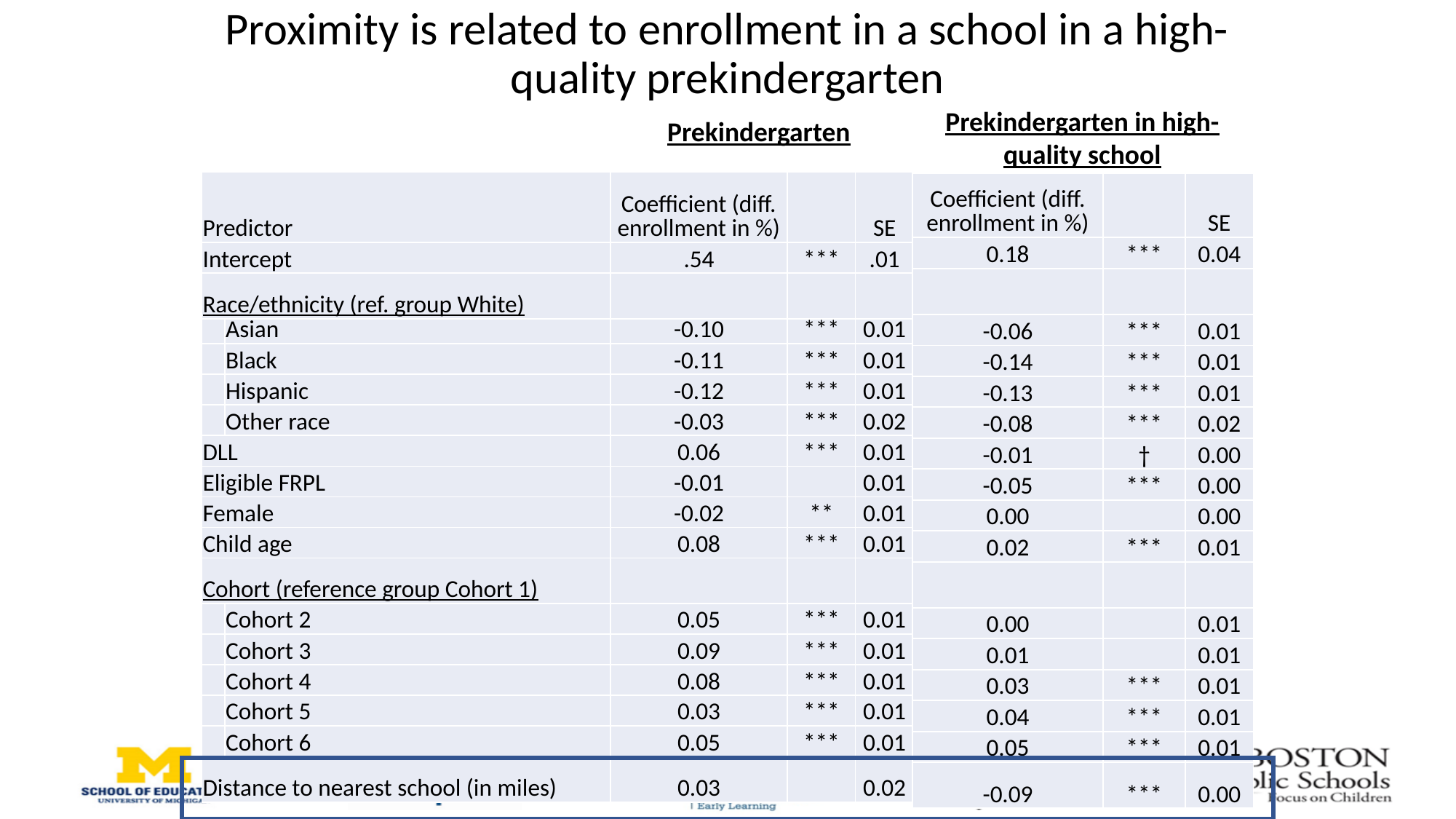

# Proximity is related to enrollment in a school in a high-quality prekindergarten
Prekindergarten in high-quality school
Prekindergarten
| Predictor |  | Coefficient (diff. enrollment in %) |  | SE |
| --- | --- | --- | --- | --- |
| Intercept |  | .54 | \*\*\* | .01 |
| Race/ethnicity (ref. group White) |  |  |  |  |
|  | Asian | -0.10 | \*\*\* | 0.01 |
|  | Black | -0.11 | \*\*\* | 0.01 |
|  | Hispanic | -0.12 | \*\*\* | 0.01 |
|  | Other race | -0.03 | \*\*\* | 0.02 |
| DLL |  | 0.06 | \*\*\* | 0.01 |
| Eligible FRPL |  | -0.01 |  | 0.01 |
| Female |  | -0.02 | \*\* | 0.01 |
| Child age |  | 0.08 | \*\*\* | 0.01 |
| Cohort (reference group Cohort 1) |  |  |  |  |
|  | Cohort 2 | 0.05 | \*\*\* | 0.01 |
|  | Cohort 3 | 0.09 | \*\*\* | 0.01 |
|  | Cohort 4 | 0.08 | \*\*\* | 0.01 |
|  | Cohort 5 | 0.03 | \*\*\* | 0.01 |
|  | Cohort 6 | 0.05 | \*\*\* | 0.01 |
| Distance to nearest school (in miles) |  | 0.03 |  | 0.02 |
| Coefficient (diff. enrollment in %) |  | SE |
| --- | --- | --- |
| 0.18 | \*\*\* | 0.04 |
|  |  |  |
| -0.06 | \*\*\* | 0.01 |
| -0.14 | \*\*\* | 0.01 |
| -0.13 | \*\*\* | 0.01 |
| -0.08 | \*\*\* | 0.02 |
| -0.01 | † | 0.00 |
| -0.05 | \*\*\* | 0.00 |
| 0.00 |  | 0.00 |
| 0.02 | \*\*\* | 0.01 |
|  |  |  |
| 0.00 |  | 0.01 |
| 0.01 |  | 0.01 |
| 0.03 | \*\*\* | 0.01 |
| 0.04 | \*\*\* | 0.01 |
| 0.05 | \*\*\* | 0.01 |
| -0.09 | \*\*\* | 0.00 |